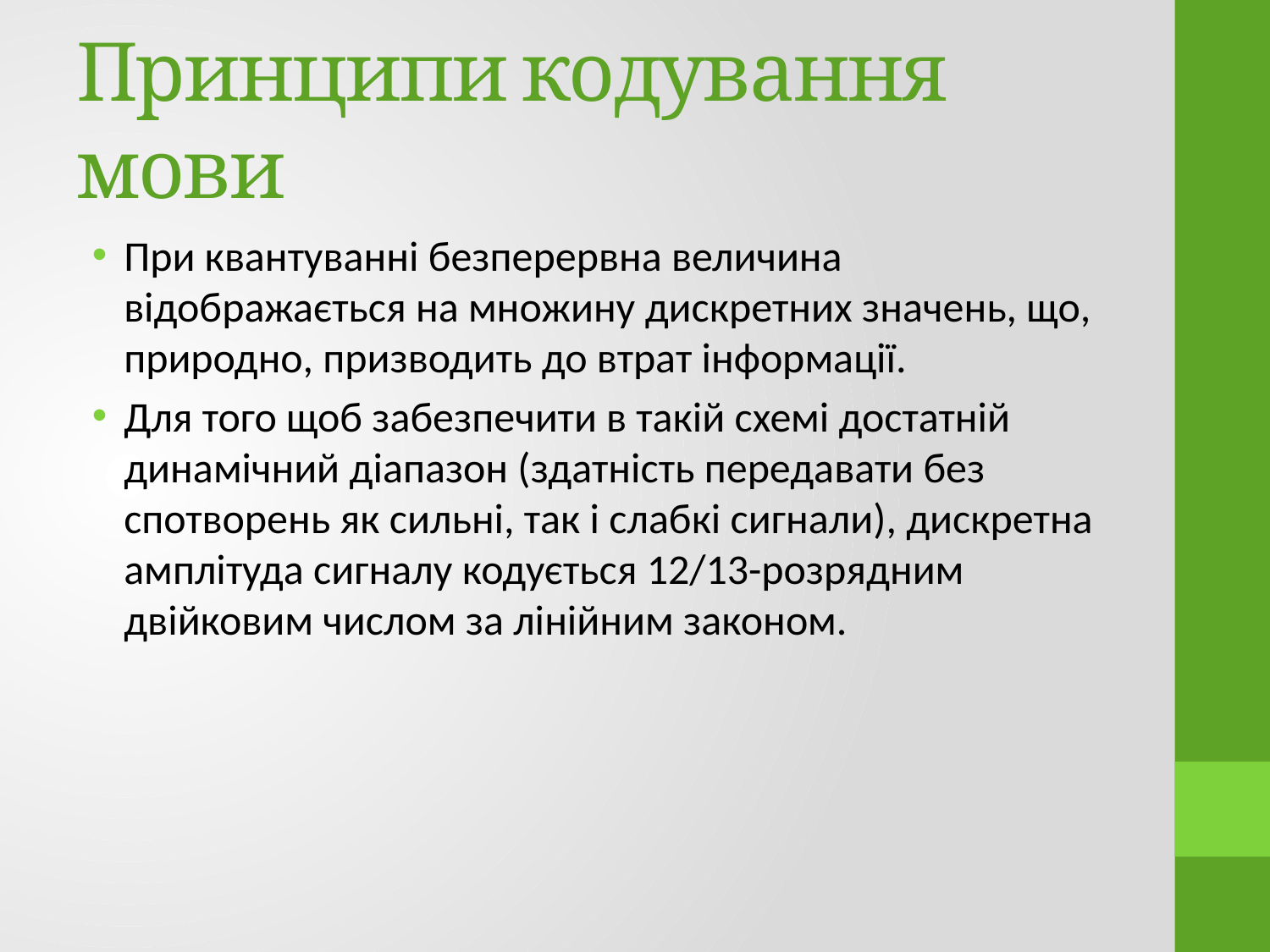

# Принципи кодування мови
При квантуванні безперервна величина відображається на множину дискретних значень, що, природно, призводить до втрат інформації.
Для того щоб забезпечити в такій схемі достатній динамічний діапазон (здатність передавати без спотворень як сильні, так і слабкі сигнали), дискретна амплітуда сигналу кодується 12/13-розрядним двійковим числом за лінійним законом.